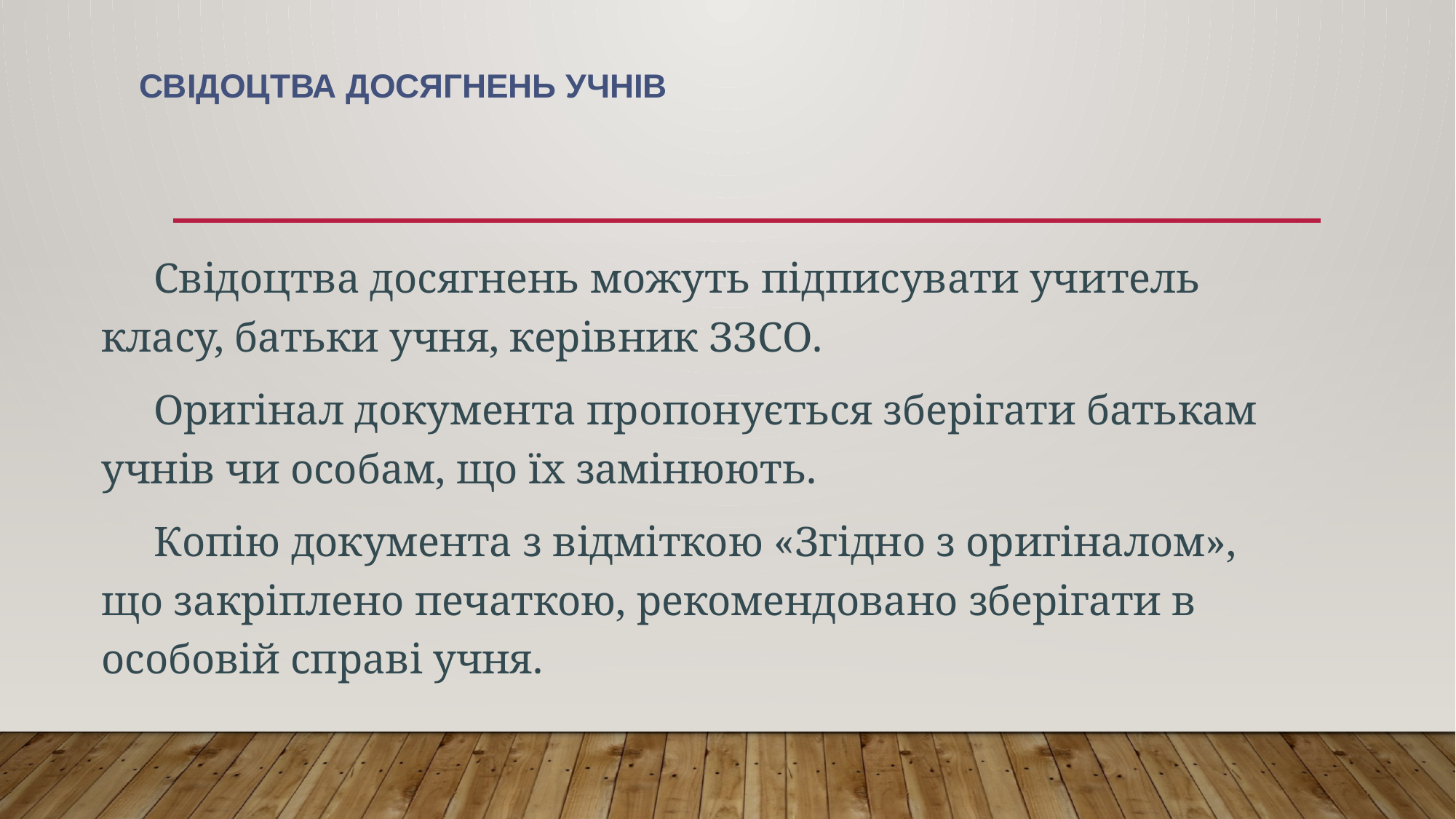

# Свідоцтва досягнень учнів
Свідоцтва досягнень можуть підписувати учитель класу, батьки учня, керівник ЗЗСО.
Оригінал документа пропонується зберігати батькам учнів чи особам, що їх замінюють.
Копію документа з відміткою «Згідно з оригіналом», що закріплено печаткою, рекомендовано зберігати в особовій справі учня.